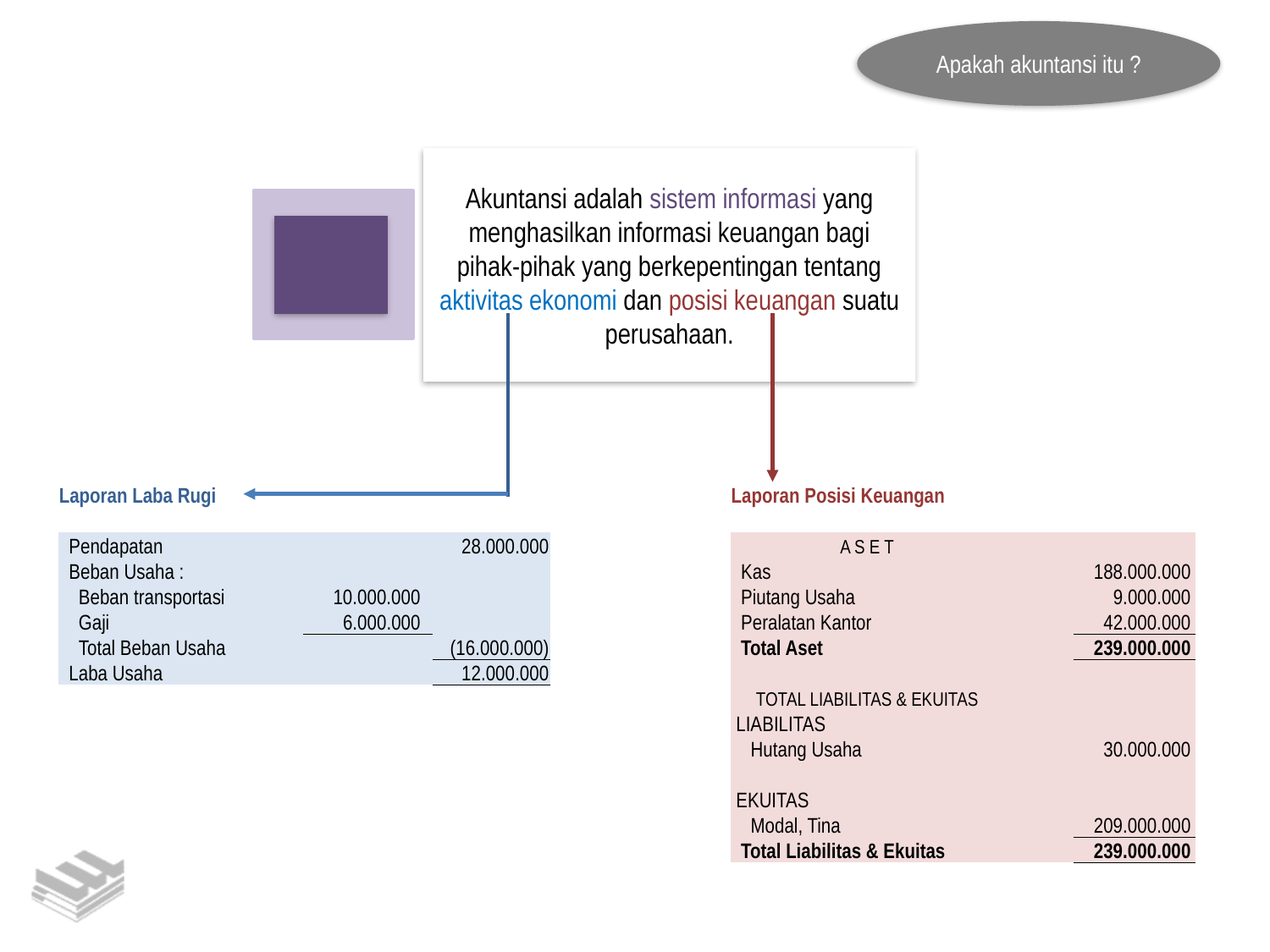

Apakah akuntansi itu ?
Akuntansi adalah sistem informasi yang menghasilkan informasi keuangan bagi pihak-pihak yang berkepentingan tentang aktivitas ekonomi dan posisi keuangan suatu perusahaan.

| Laporan Laba Rugi |  |  |  |
| --- | --- | --- | --- |
|  |  |  |  |
| Pendapatan |  |  | 28.000.000 |
| Beban Usaha : |  |  |  |
| Beban transportasi |  | 10.000.000 |  |
| Gaji |  | 6.000.000 |  |
| Total Beban Usaha |  |  | (16.000.000) |
| Laba Usaha |  |  | 12.000.000 |
| Laporan Posisi Keuangan |  |  |
| --- | --- | --- |
|  |  |  |
| A S E T |  |  |
| Kas |  | 188.000.000 |
| Piutang Usaha |  | 9.000.000 |
| Peralatan Kantor |  | 42.000.000 |
| Total Aset |  | 239.000.000 |
|  |  |  |
| TOTAL LIABILITAS & EKUITAS |  |  |
| LIABILITAS |  |  |
| Hutang Usaha |  | 30.000.000 |
|  |  |  |
| EKUITAS |  |  |
| Modal, Tina |  | 209.000.000 |
| Total Liabilitas & Ekuitas |  | 239.000.000 |